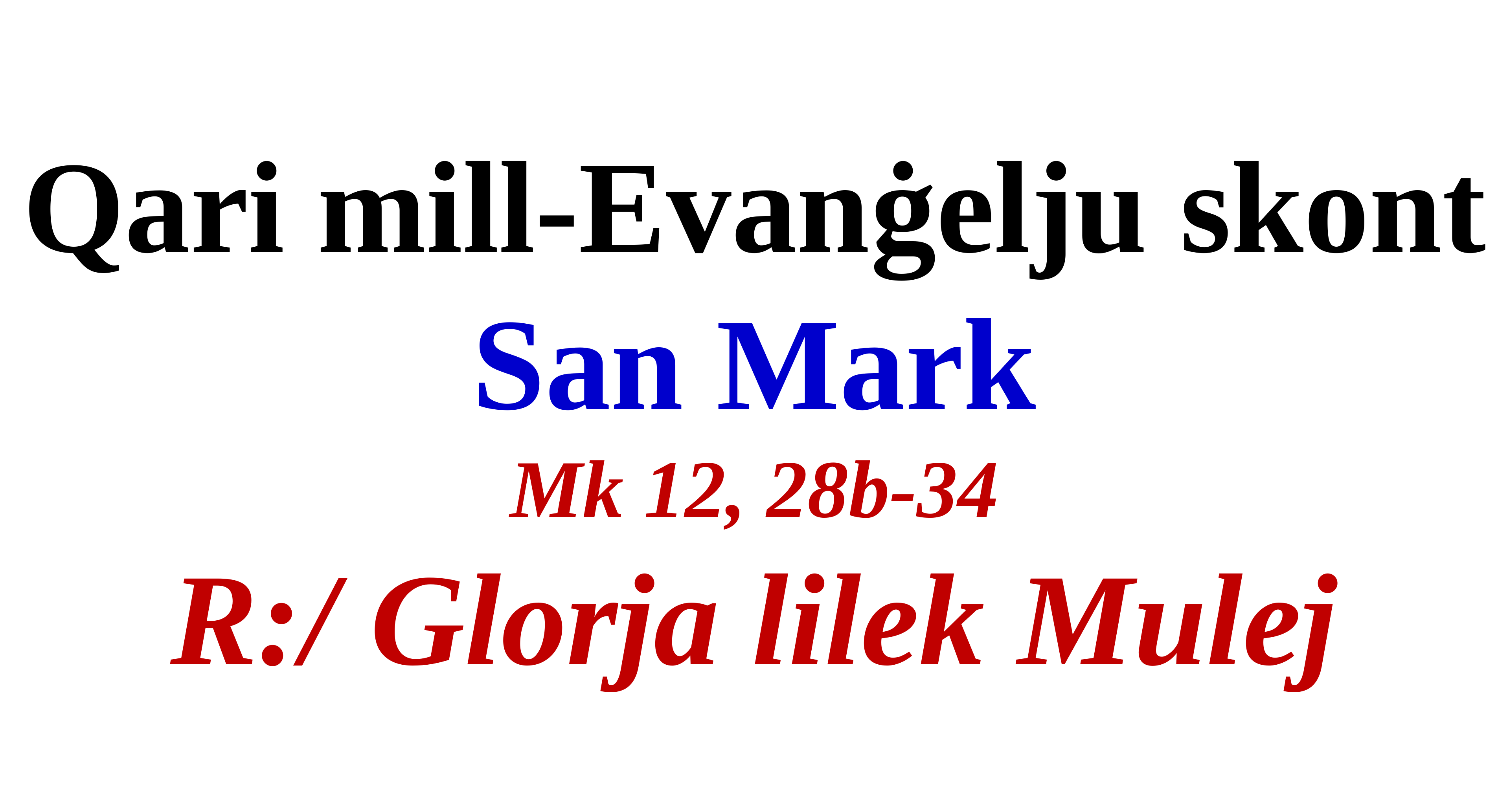

Qari mill-Evanġelju skont
San Mark
Mk 12, 28b-34
R:/ Glorja lilek Mulej